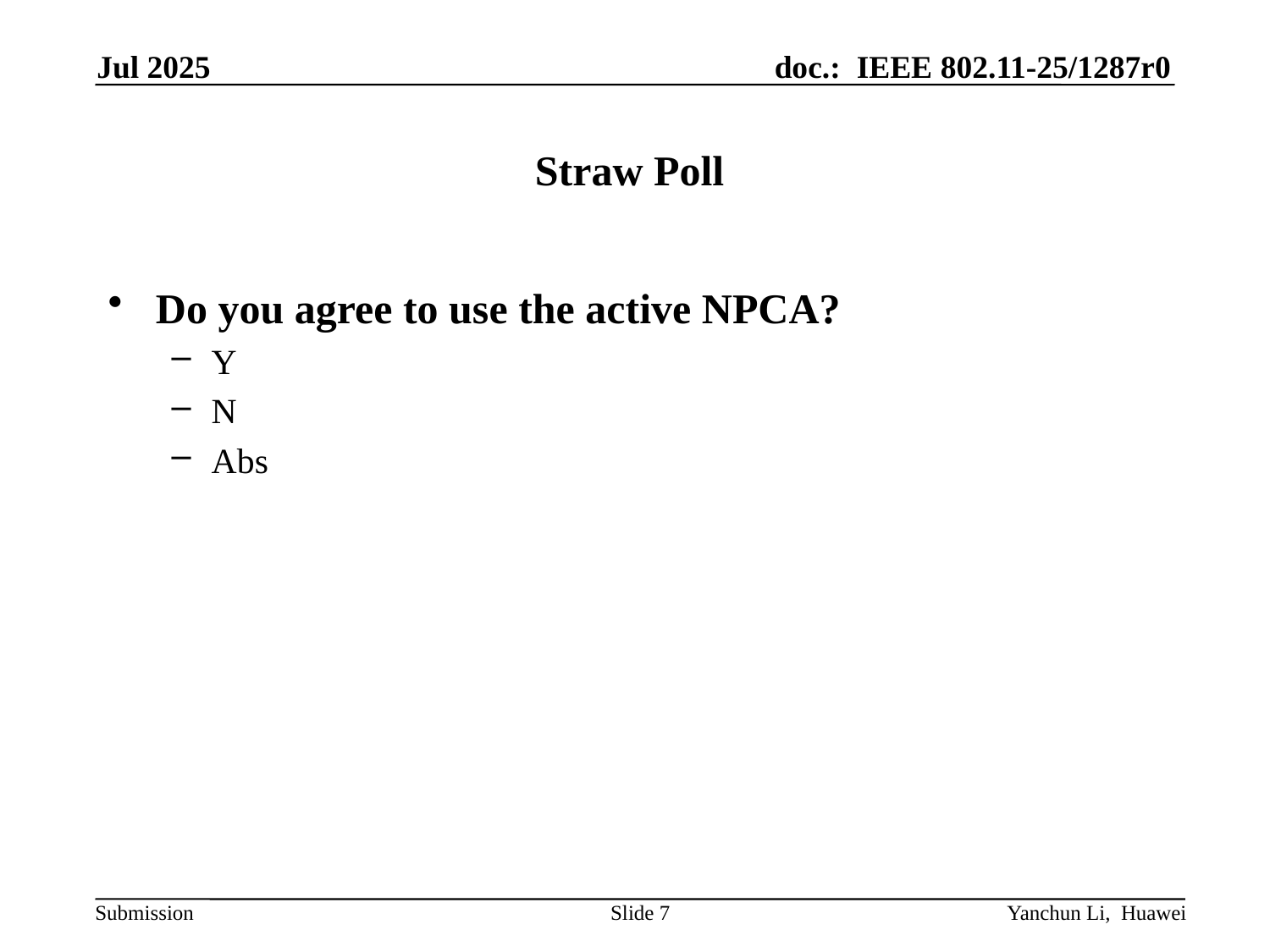

Jul 2025
# Straw Poll
Do you agree to use the active NPCA?
Y
N
Abs
Slide 7
Yanchun Li,  Huawei